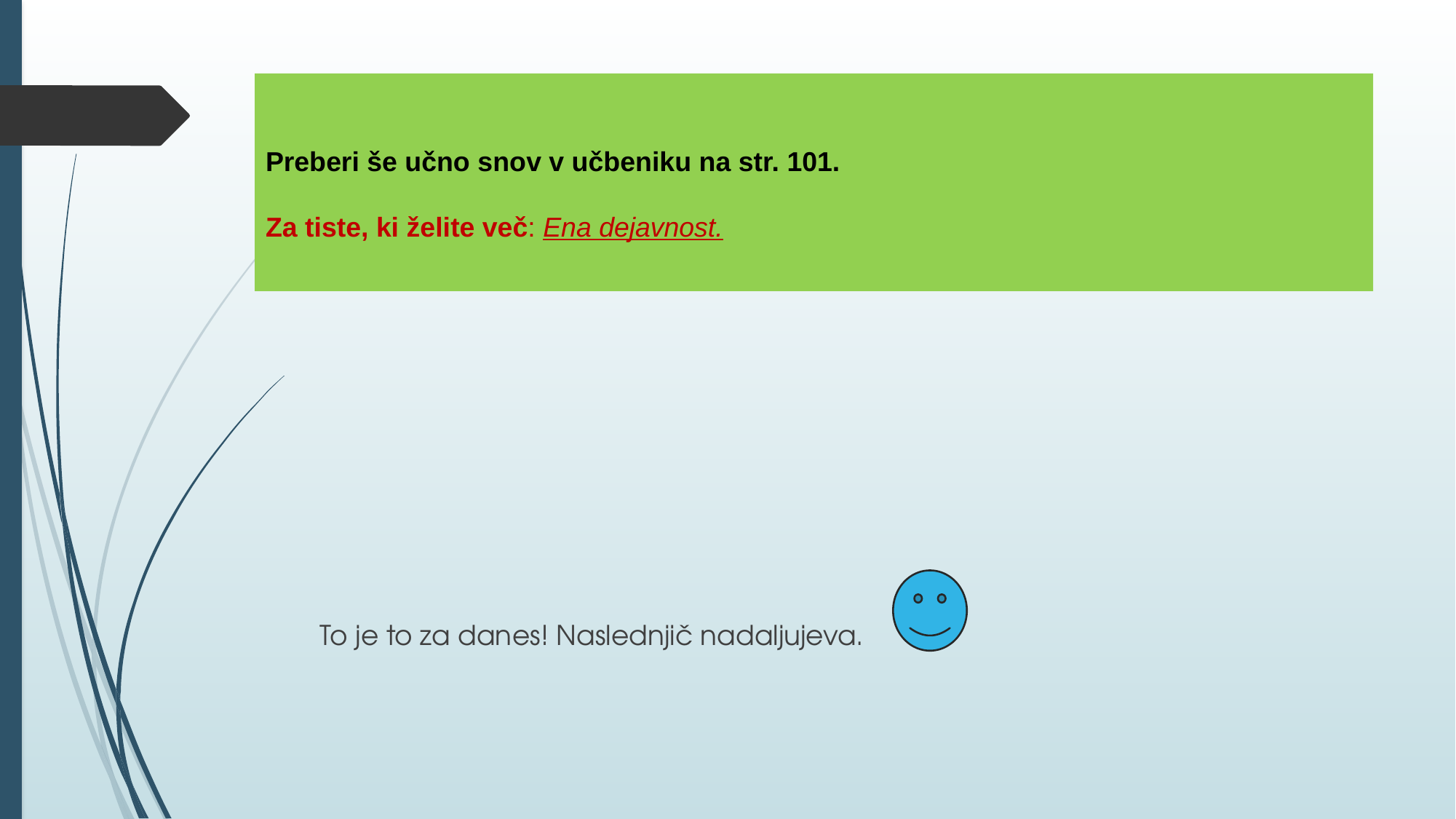

# Preberi še učno snov v učbeniku na str. 101. Za tiste, ki želite več: Ena dejavnost.

To je to za danes! Naslednjič nadaljujeva.